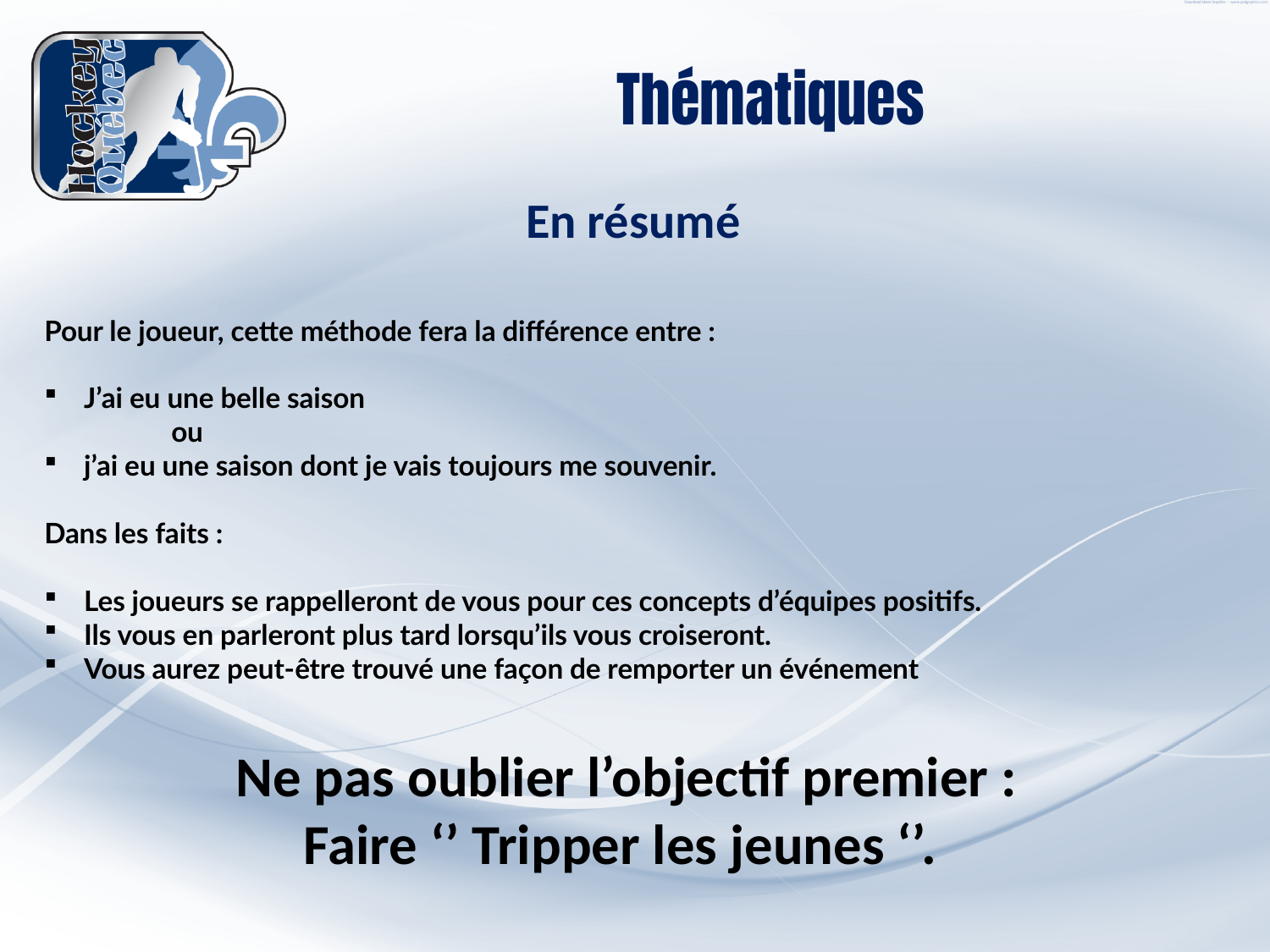

# Thématiques
En résumé
Pour le joueur, cette méthode fera la différence entre :

J’ai eu une belle saison
	ou
j’ai eu une saison dont je vais toujours me souvenir.

Dans les faits :

Les joueurs se rappelleront de vous pour ces concepts d’équipes positifs.
Ils vous en parleront plus tard lorsqu’ils vous croiseront.
Vous aurez peut-être trouvé une façon de remporter un événement

Ne pas oublier l’objectif premier :
Faire ‘’ Tripper les jeunes ‘’.